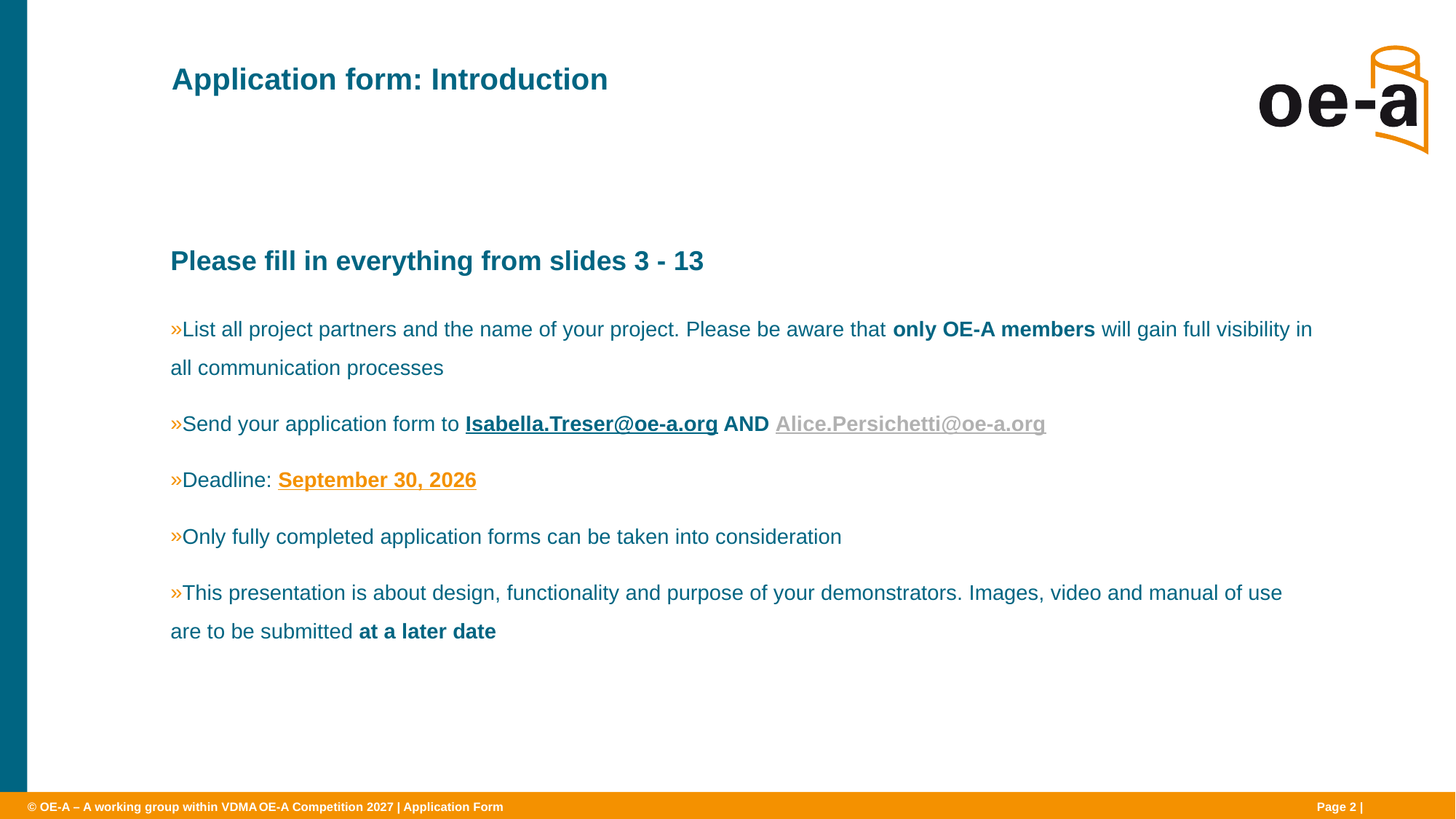

# Application form: Introduction
Please fill in everything from slides 3 - 13
List all project partners and the name of your project. Please be aware that only OE-A members will gain full visibility in all communication processes
Send your application form to Isabella.Treser@oe-a.org AND Alice.Persichetti@oe-a.org
Deadline: September 30, 2026
Only fully completed application forms can be taken into consideration
This presentation is about design, functionality and purpose of your demonstrators. Images, video and manual of use are to be submitted at a later date

OE-A Competition 2027 | Application Form
Page 2 |